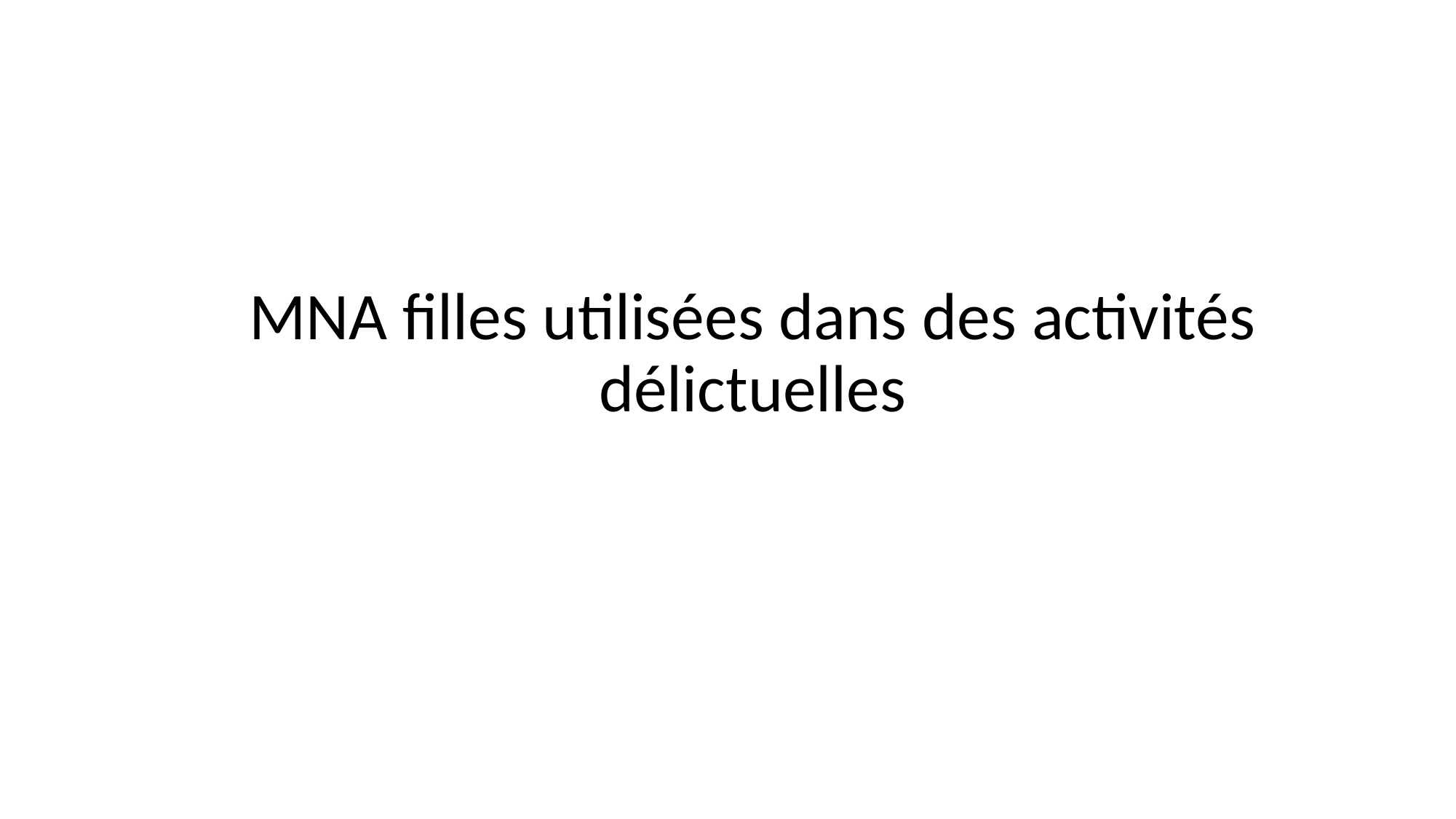

# MNA filles utilisées dans des activités délictuelles